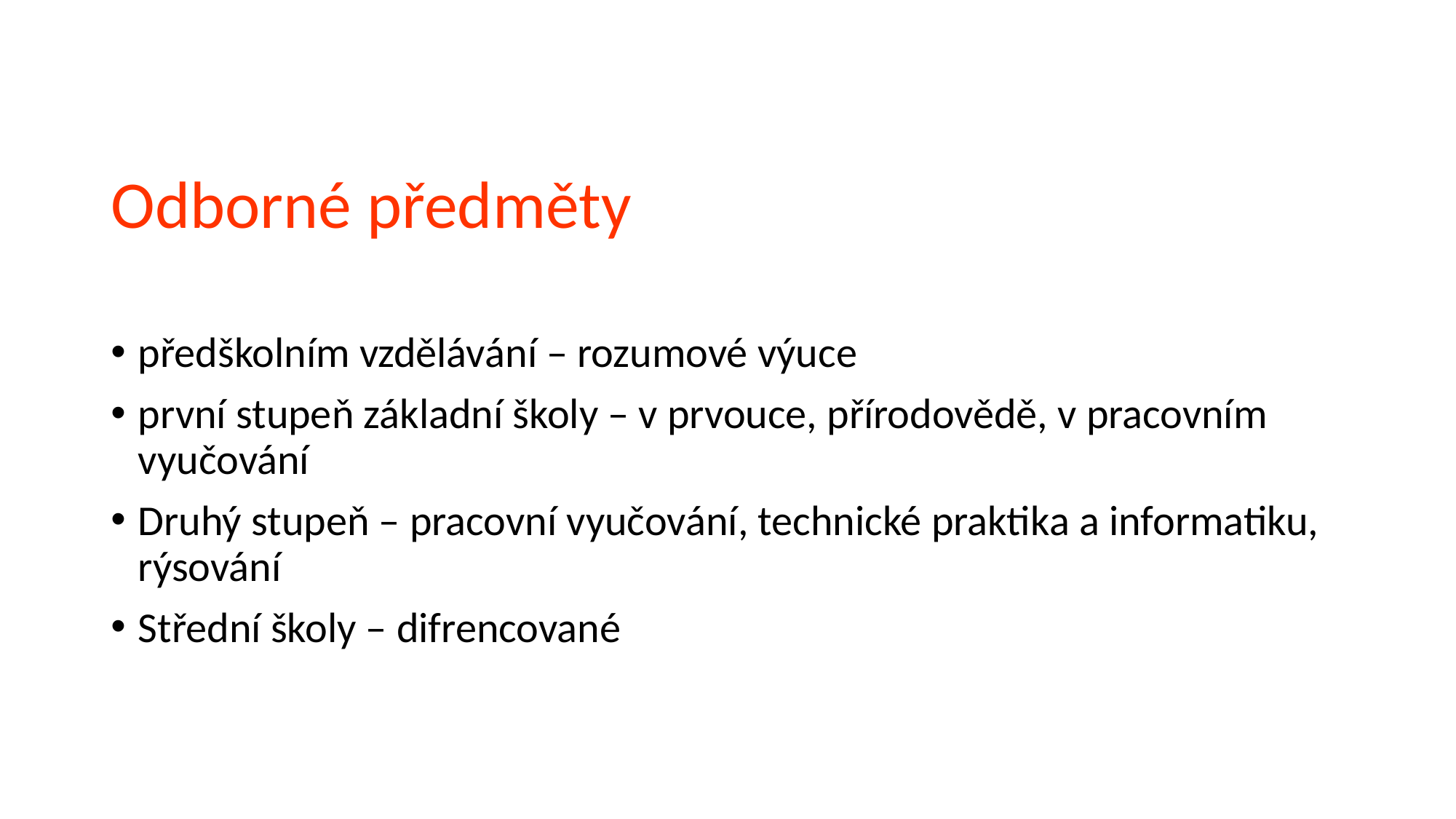

# Odborné předměty
předškolním vzdělávání – rozumové výuce
první stupeň základní školy – v prvouce, přírodovědě, v pracovním vyučování
Druhý stupeň – pracovní vyučování, technické praktika a informatiku, rýsování
Střední školy – difrencované